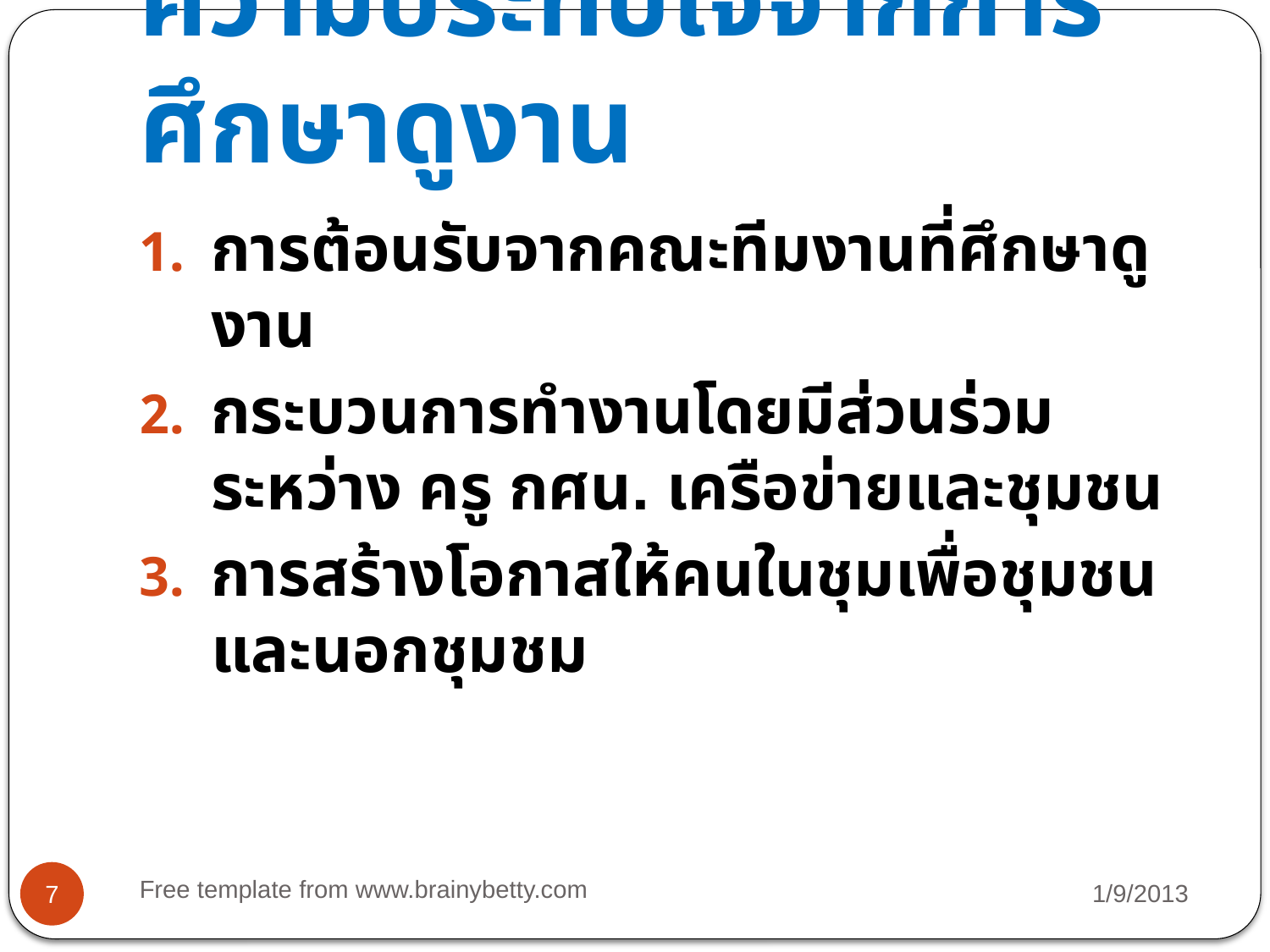

# ความประทับใจจากการศึกษาดูงาน
การต้อนรับจากคณะทีมงานที่ศึกษาดูงาน
กระบวนการทำงานโดยมีส่วนร่วมระหว่าง ครู กศน. เครือข่ายและชุมชน
การสร้างโอกาสให้คนในชุมเพื่อชุมชน และนอกชุมชม
Free template from www.brainybetty.com
1/9/2013
7